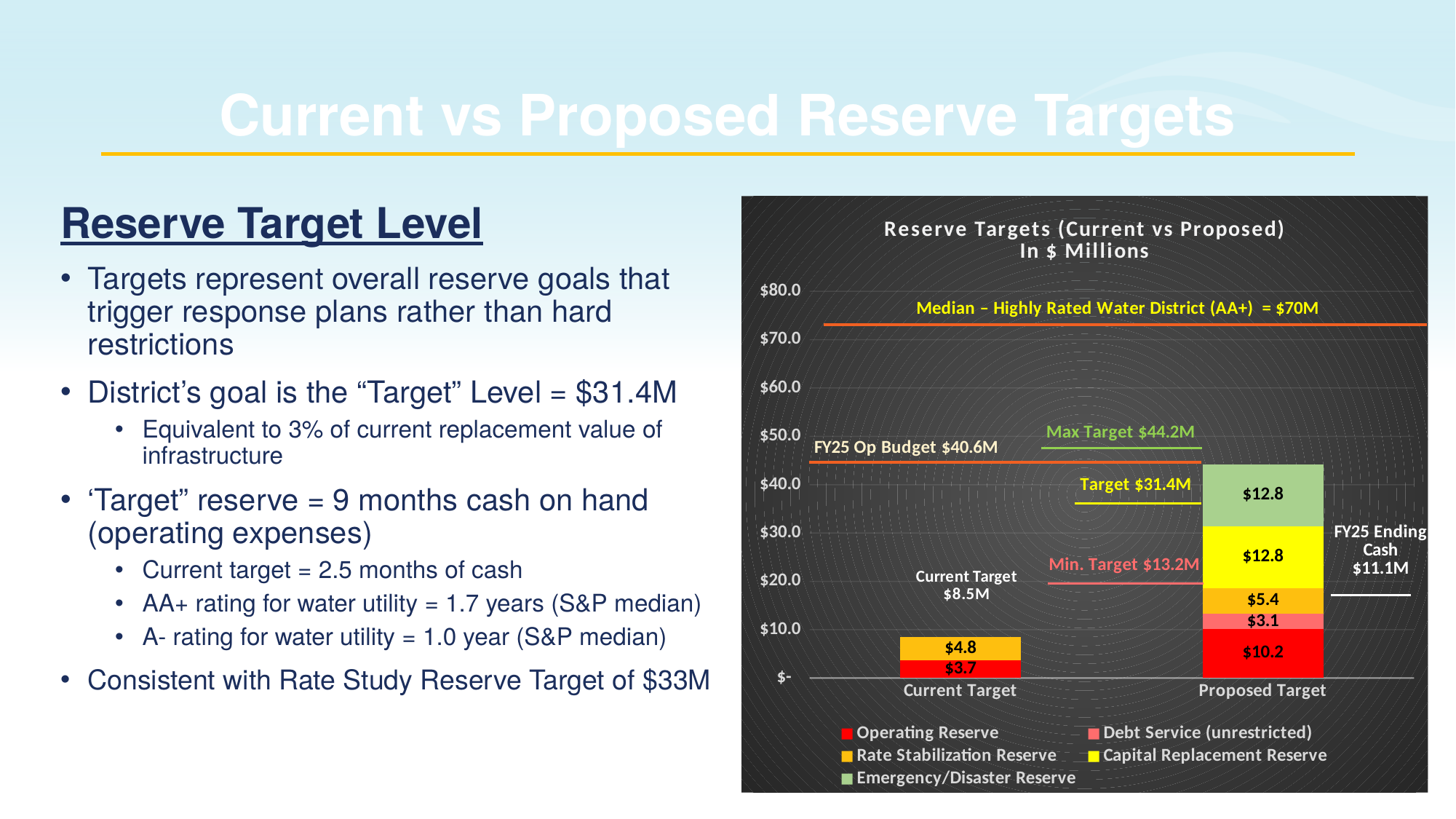

# Current vs Proposed Reserve Targets

### Chart: Reserve Targets (Current vs Proposed)
In $ Millions

| Category | Operating Reserve | Debt Service (unrestricted) | Rate Stabilization Reserve | Capital Replacement Reserve | Emergency/Disaster Reserve |
|---|---|---|---|---|---|
| Current Target | 3.6943443749766325 | None | 4.823588252586093 | None | None |
| Proposed Target | 10.1577905 | 3.0831911400000003 | 5.37538 | 12.790343713175446 | 12.790343713175446 |
Reserve Target Level
Targets represent overall reserve goals that trigger response plans rather than hard restrictions
District’s goal is the “Target” Level = $31.4M
Equivalent to 3% of current replacement value of infrastructure
‘Target” reserve = 9 months cash on hand (operating expenses)
Current target = 2.5 months of cash
AA+ rating for water utility = 1.7 years (S&P median)
A- rating for water utility = 1.0 year (S&P median)
Consistent with Rate Study Reserve Target of $33M
Total $41.5M
Current Target $8.6M